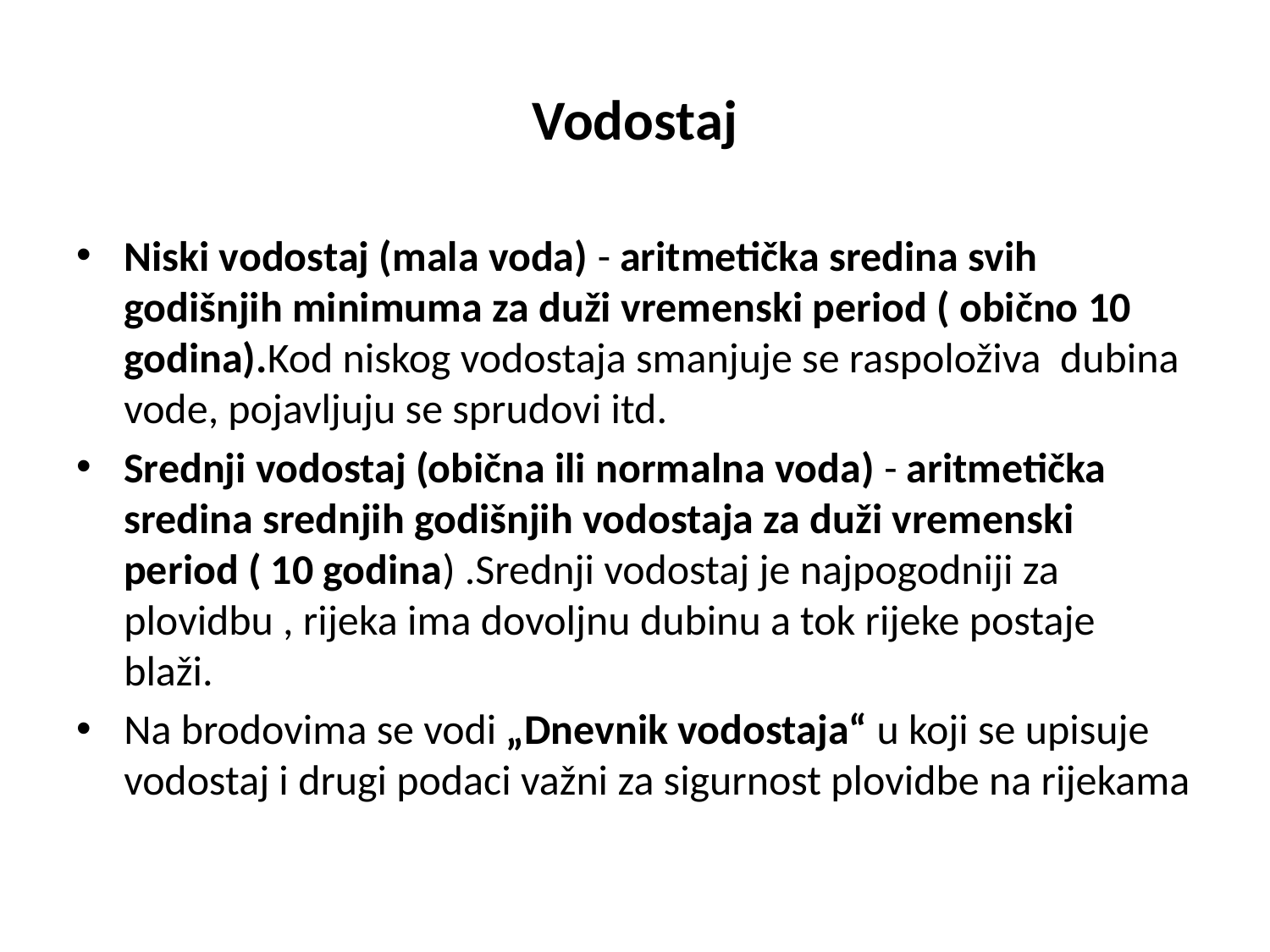

# Vodostaj
Niski vodostaj (mala voda) - aritmetička sredina svih godišnjih minimuma za duži vremenski period ( obično 10 godina).Kod niskog vodostaja smanjuje se raspoloživa  dubina vode, pojavljuju se sprudovi itd.
Srednji vodostaj (obična ili normalna voda) - aritmetička sredina srednjih godišnjih vodostaja za duži vremenski period ( 10 godina) .Srednji vodostaj je najpogodniji za plovidbu , rijeka ima dovoljnu dubinu a tok rijeke postaje blaži.
Na brodovima se vodi „Dnevnik vodostaja“ u koji se upisuje vodostaj i drugi podaci važni za sigurnost plovidbe na rijekama